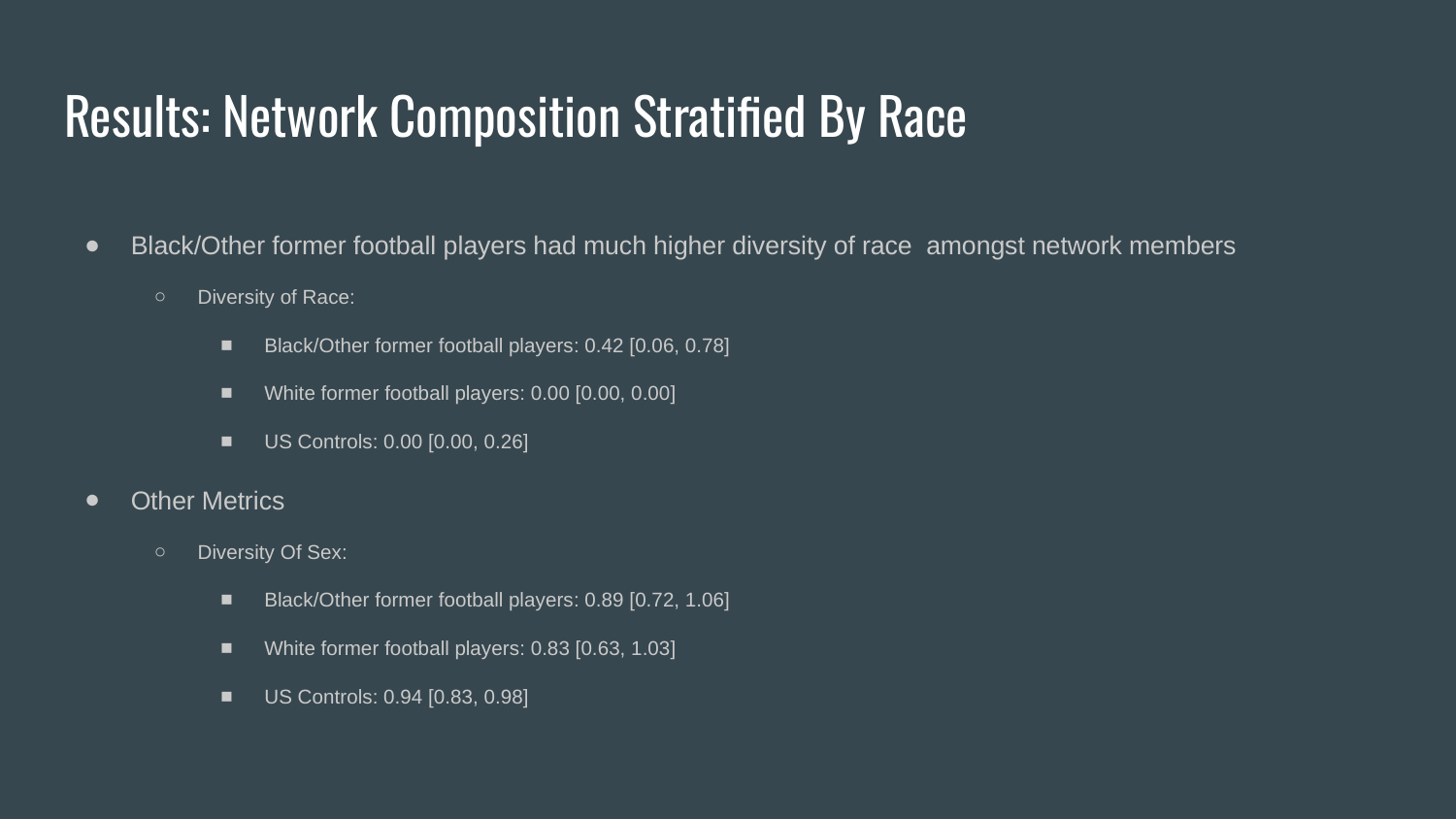

# Results: Network Composition Stratified By Race
Black/Other former football players had much higher diversity of race  amongst network members
Diversity of Race:
Black/Other former football players: 0.42 [0.06, 0.78]
White former football players: 0.00 [0.00, 0.00]
US Controls: 0.00 [0.00, 0.26]
Other Metrics
Diversity Of Sex:
Black/Other former football players: 0.89 [0.72, 1.06]
White former football players: 0.83 [0.63, 1.03]
US Controls: 0.94 [0.83, 0.98]